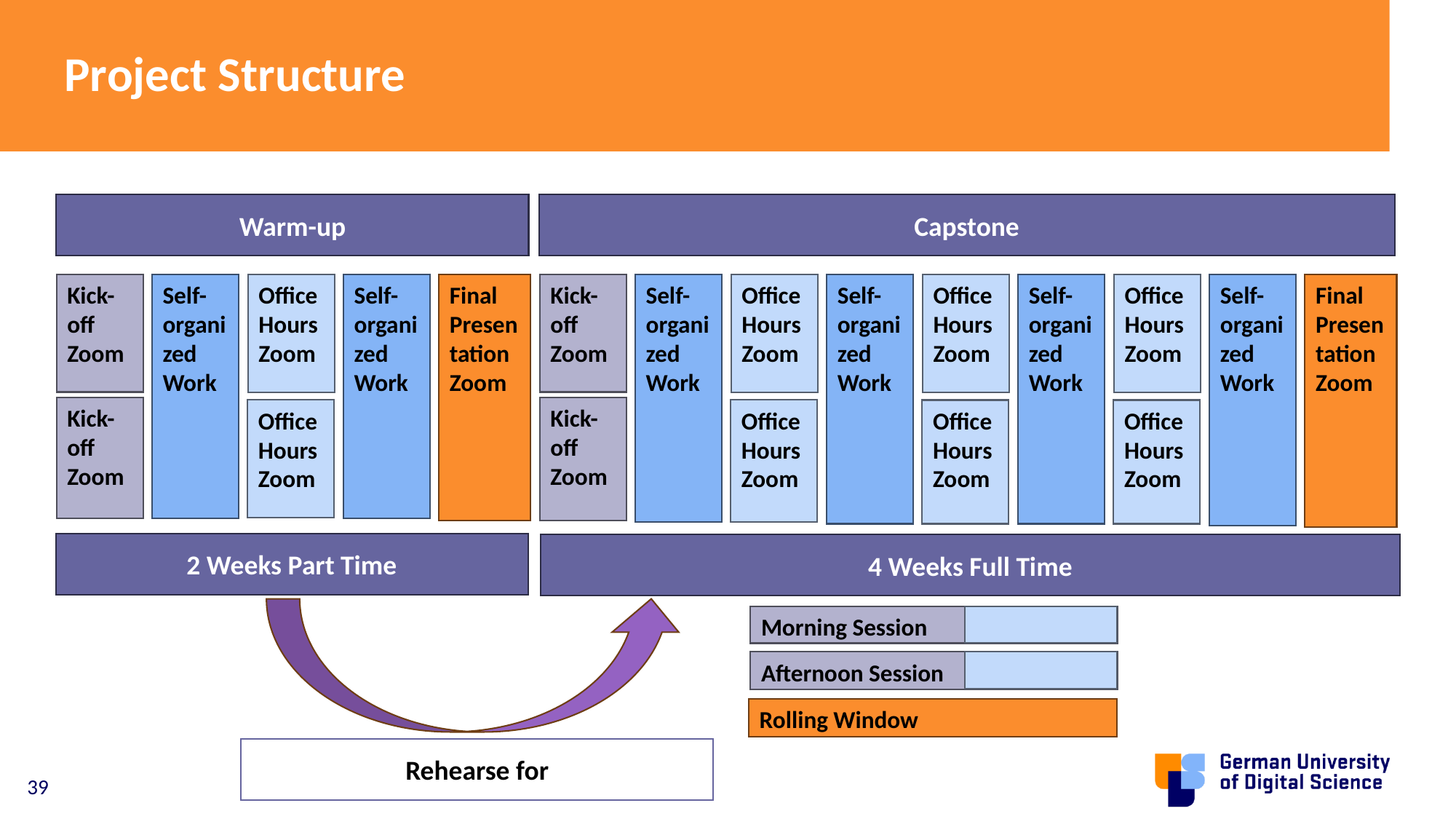

# Project Structure
Warm-up
Kick-off Zoom
Kick-off Zoom
Self-organized Work
Office Hours Zoom
Office Hours Zoom
Final Presentation
Zoom
Self-organized Work
2 Weeks Part Time
Capstone
Kick-off Zoom
Kick-off Zoom
Self-organized Work
Office Hours Zoom
Office Hours Zoom
Self-organized Work
Office Hours Zoom
Office Hours Zoom
Self-organized Work
Office Hours Zoom
Office Hours Zoom
Self-organized Work
Final Presentation
Zoom
4 Weeks Full Time

Rehearse for

Morning Session
Afternoon Session

Rolling Window
39